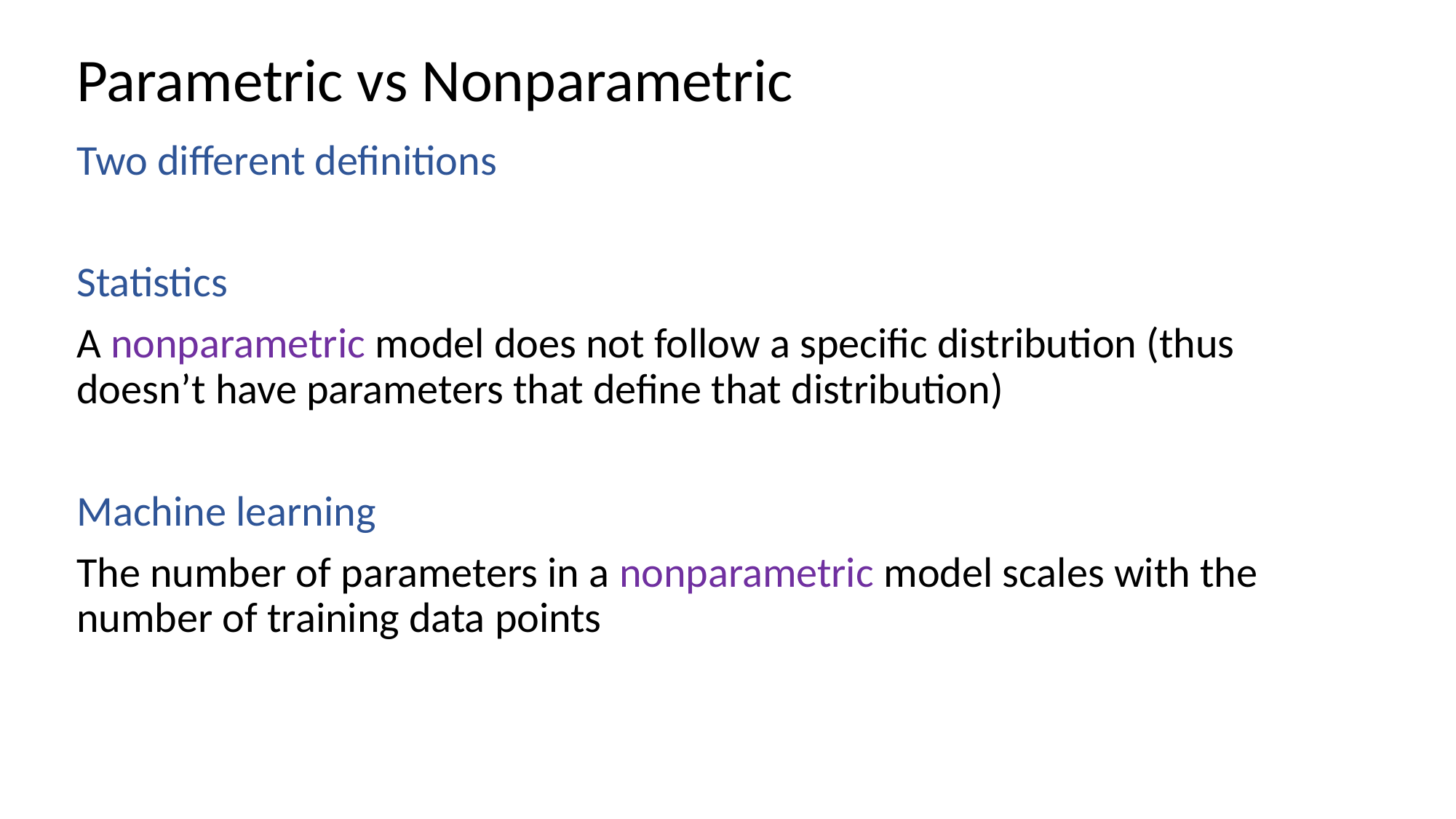

# Parametric vs Nonparametric
Two different definitions

Statistics
A nonparametric model does not follow a specific distribution (thus doesn’t have parameters that define that distribution)

Machine learning
The number of parameters in a nonparametric model scales with the number of training data points